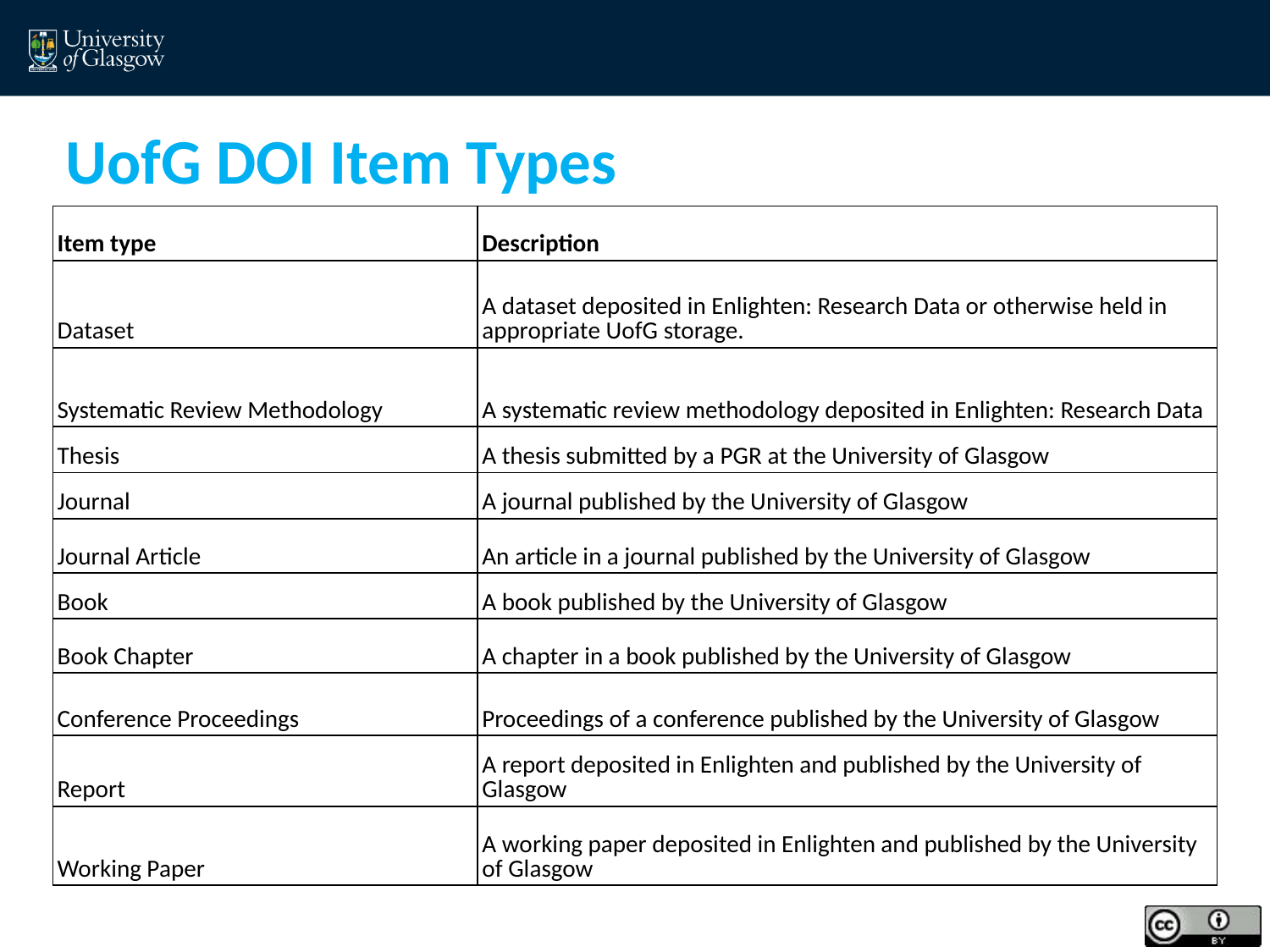

# UofG DOI Item Types
| Item type | Description |
| --- | --- |
| Dataset | A dataset deposited in Enlighten: Research Data or otherwise held in appropriate UofG storage. |
| Systematic Review Methodology | A systematic review methodology deposited in Enlighten: Research Data |
| Thesis | A thesis submitted by a PGR at the University of Glasgow |
| Journal | A journal published by the University of Glasgow |
| Journal Article | An article in a journal published by the University of Glasgow |
| Book | A book published by the University of Glasgow |
| Book Chapter | A chapter in a book published by the University of Glasgow |
| Conference Proceedings | Proceedings of a conference published by the University of Glasgow |
| Report | A report deposited in Enlighten and published by the University of Glasgow |
| Working Paper | A working paper deposited in Enlighten and published by the University of Glasgow |